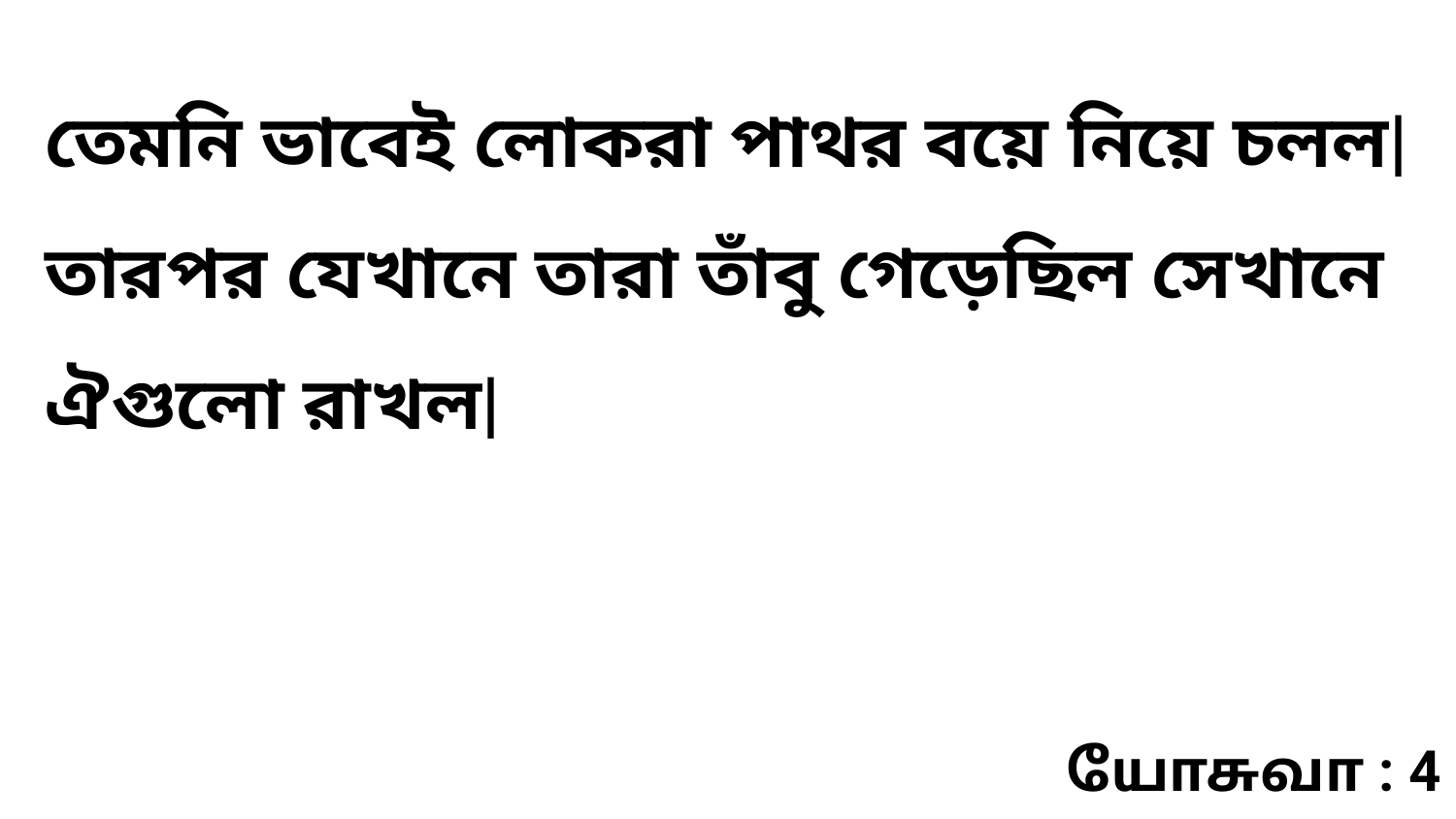

তেমনি ভাবেই লোকরা পাথর বয়ে নিয়ে চলল| তারপর যেখানে তারা তাঁবু গেড়েছিল সেখানে ঐগুলো রাখল|
யோசுவா : 4